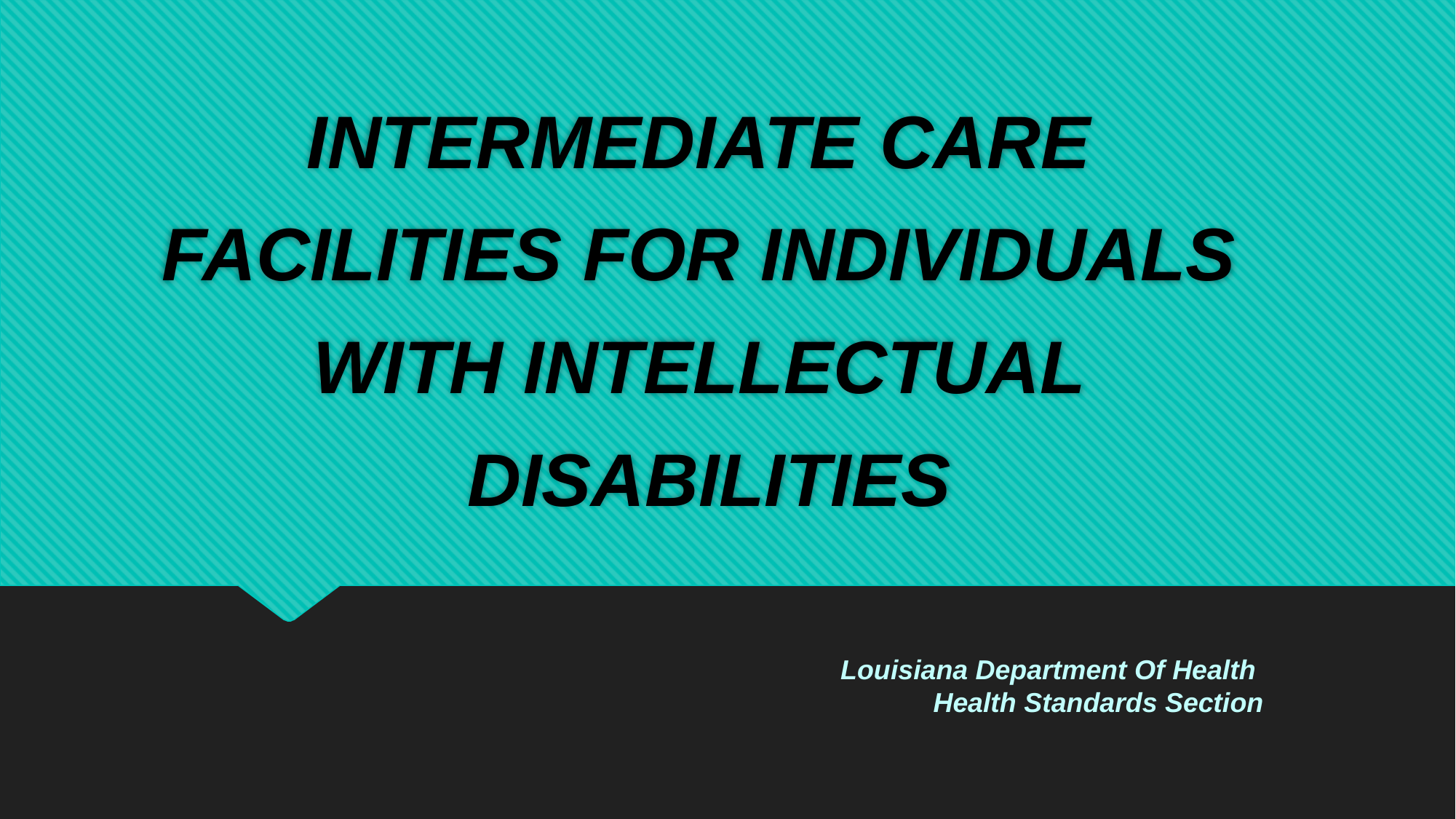

INTERMEDIATE CARE
FACILITIES FOR INDIVIDUALS
WITH INTELLECTUAL
DISABILITIES
Louisiana Department Of Health
Health Standards Section